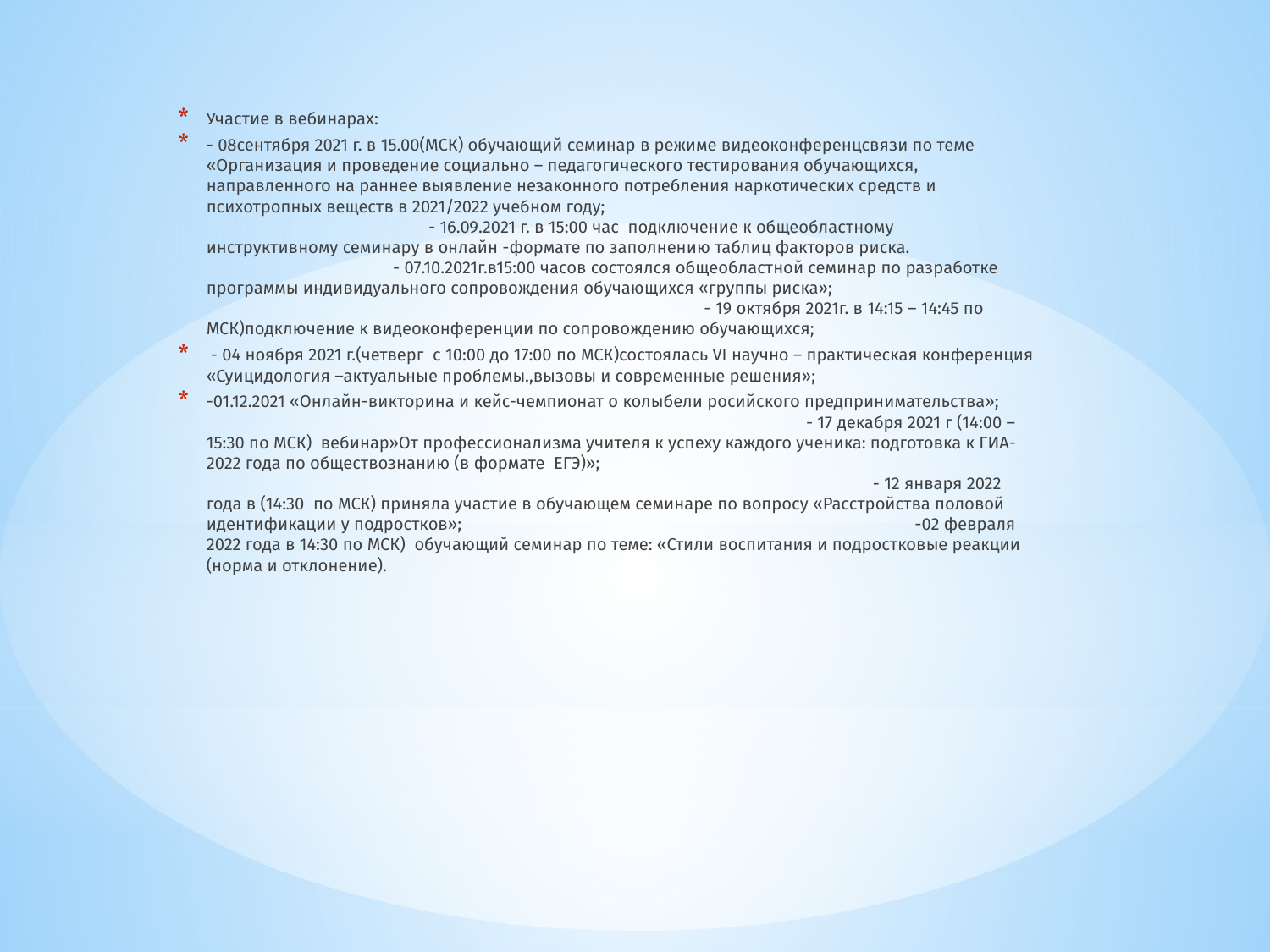

Участие в вебинарах:
- 08сентября 2021 г. в 15.00(МСК) обучающий семинар в режиме видеоконференцсвязи по теме «Организация и проведение социально – педагогического тестирования обучающихся, направленного на раннее выявление незаконного потребления наркотических средств и психотропных веществ в 2021/2022 учебном году;                                                                                                                                                   - 16.09.2021 г. в 15:00 час  подключение к общеобластному  инструктивному семинару в онлайн -формате по заполнению таблиц факторов риска.                                                                      - 07.10.2021г.в15:00 часов состоялся общеобластной семинар по разработке программы индивидуального сопровождения обучающихся «группы риска»;                                                                                                                                                              - 19 октября 2021г. в 14:15 – 14:45 по МСК)подключение к видеоконференции по сопровождению обучающихся;
 - 04 ноября 2021 г.(четверг  с 10:00 до 17:00 по МСК)состоялась VI научно – практическая конференция «Суицидология –актуальные проблемы.,вызовы и современные решения»;
-01.12.2021 «Онлайн-викторина и кейс-чемпионат о колыбели росийского предпринимательства»;                                                                                                                                               - 17 декабря 2021 г (14:00 – 15:30 по МСК)  вебинар»От профессионализма учителя к успеху каждого ученика: подготовка к ГИА-2022 года по обществознанию (в формате  ЕГЭ)»;                                                                                                                                                                                                                                                        - 12 января 2022 года в (14:30  по МСК) приняла участие в обучающем семинаре по вопросу «Расстройства половой идентификации у подростков»;                                                                                                      -02 февраля 2022 года в 14:30 по МСК)  обучающий семинар по теме: «Стили воспитания и подростковые реакции (норма и отклонение).
#